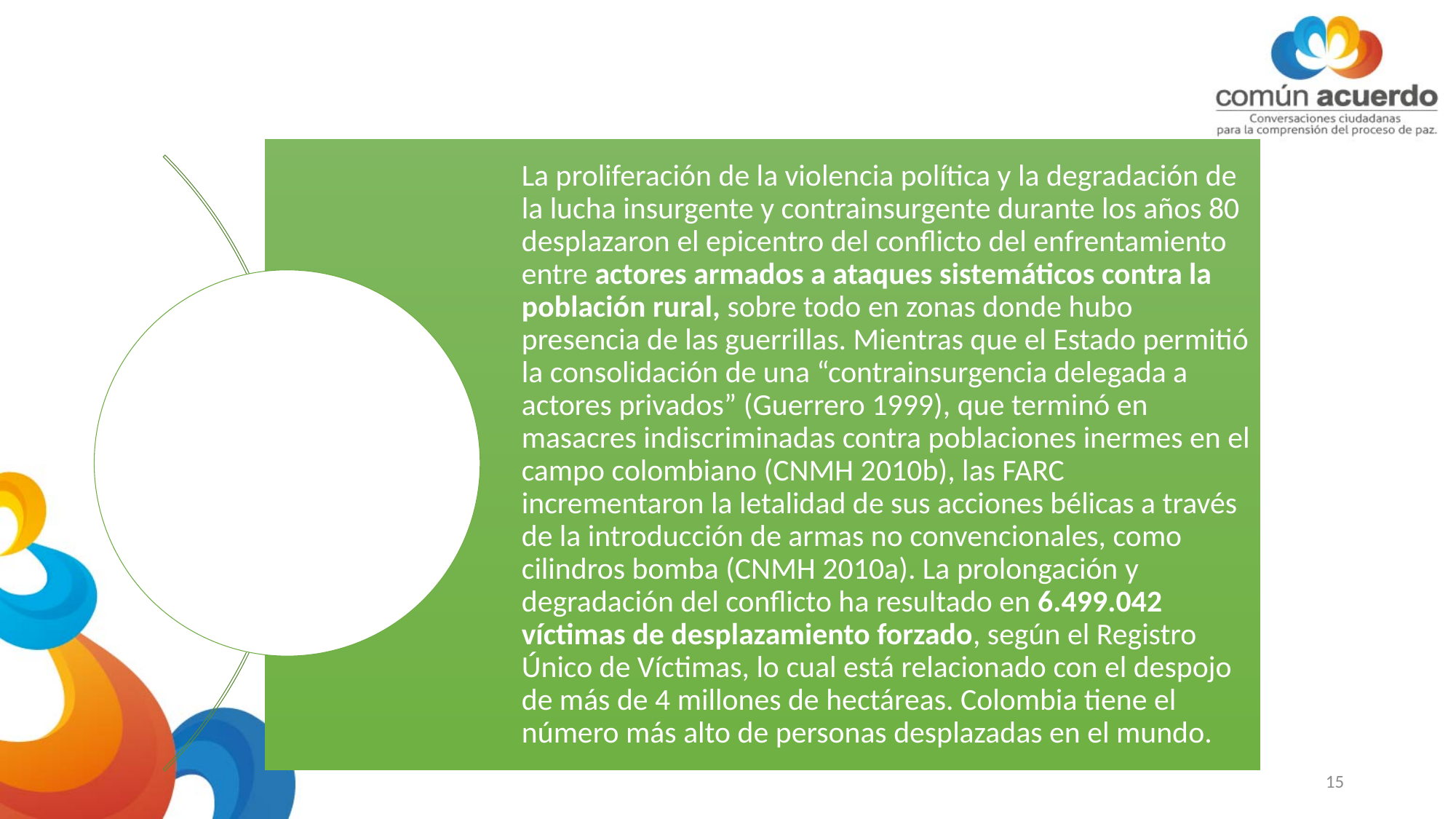

La proliferación de la violencia política y la degradación de la lucha insurgente y contrainsurgente durante los años 80 desplazaron el epicentro del conflicto del enfrentamiento entre actores armados a ataques sistemáticos contra la población rural, sobre todo en zonas donde hubo presencia de las guerrillas. Mientras que el Estado permitió la consolidación de una “contrainsurgencia delegada a actores privados” (Guerrero 1999), que terminó en masacres indiscriminadas contra poblaciones inermes en el campo colombiano (CNMH 2010b), las FARC incrementaron la letalidad de sus acciones bélicas a través de la introducción de armas no convencionales, como cilindros bomba (CNMH 2010a). La prolongación y degradación del conflicto ha resultado en 6.499.042 víctimas de desplazamiento forzado, según el Registro Único de Víctimas, lo cual está relacionado con el despojo de más de 4 millones de hectáreas. Colombia tiene el número más alto de personas desplazadas en el mundo.
15